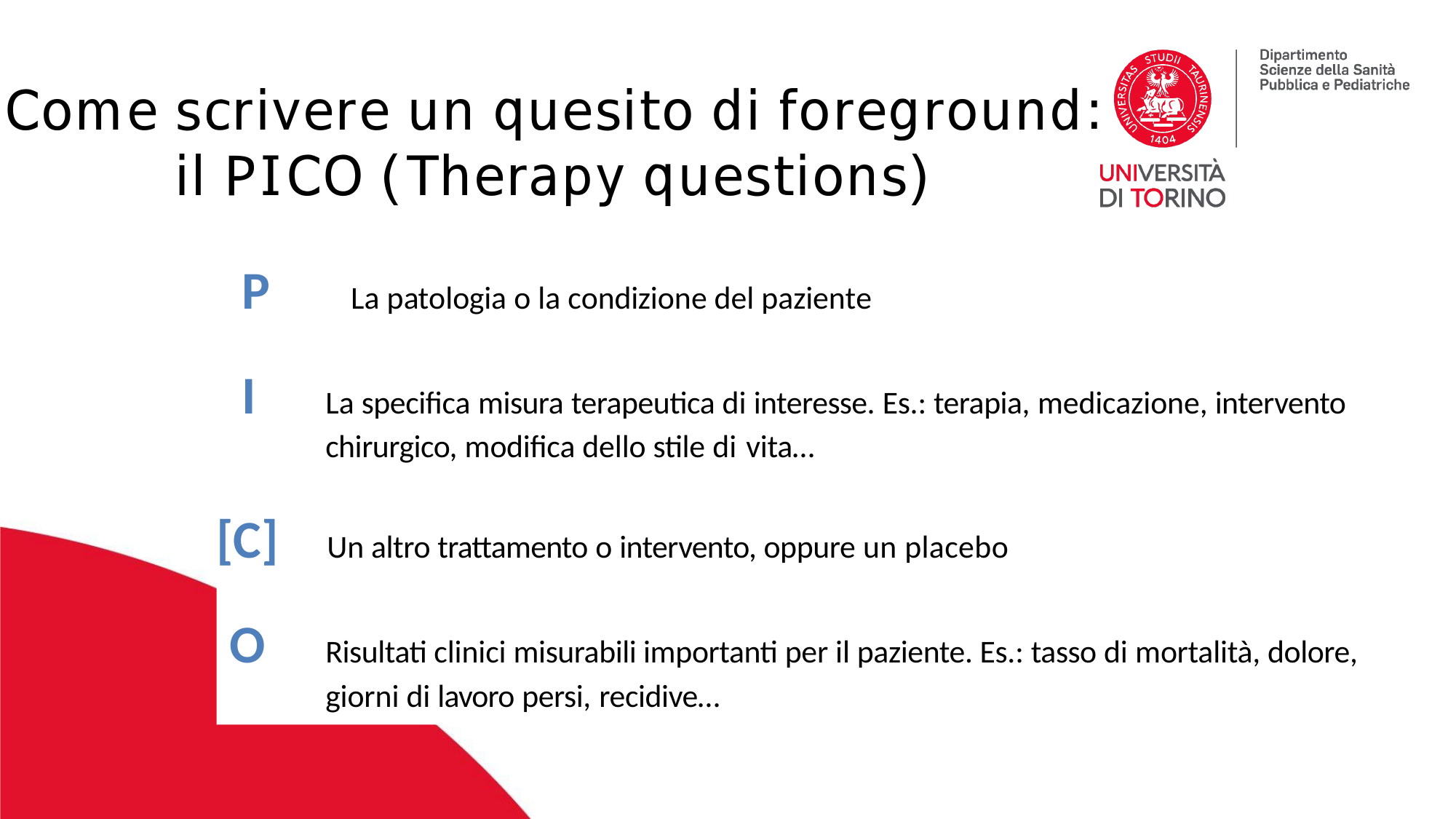

Come scrivere un quesito di foreground: il PICO (Therapy questions)
P	La patologia o condizione clinica che si vuoleidentificare (con attenzione alle  caratteristiche specifiche del paziente)
P	La patologia o la condizione del paziente
I	La specifica misura terapeutica di interesse. Es.: terapia, medicazione, intervento  chirurgico, modifica dello stile di vita…

[C]	Un altro trattamento o intervento, oppure un placebo
O	Risultati clinici misurabili importanti per il paziente. Es.: tasso di mortalità, dolore,  giorni di lavoro persi, recidive…

I	L’esame/procedura diagnostica che si desidera applicareC]
L’esame/procedura diagnostica “gold standard” (se esiste) o un altro esame  diagnostico
O		Misure che dimostrino l’utilità diagnostica dell’esame in “I”. Es.: sensitività,  specificità, valore positivo/negativo di previsione…